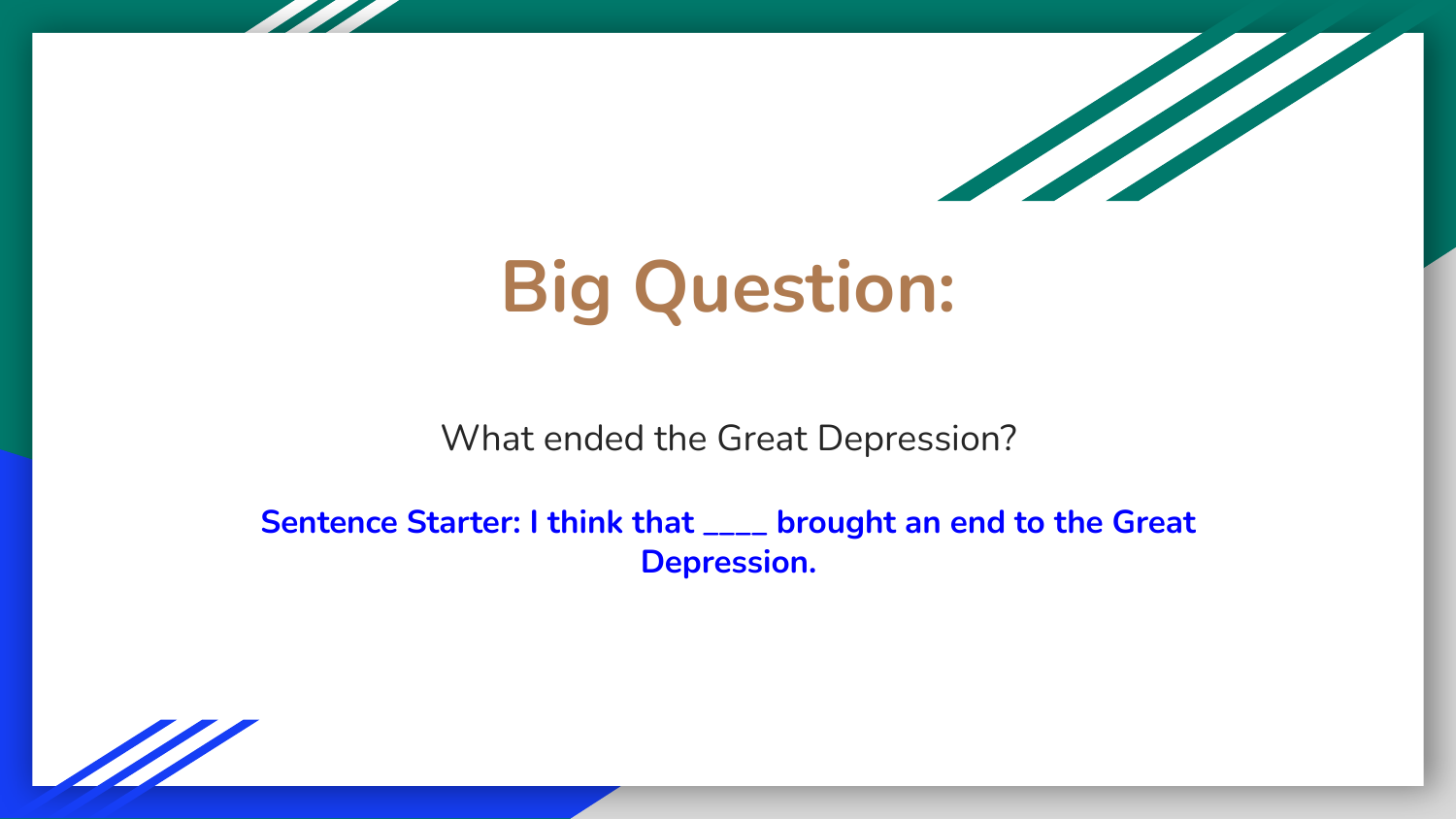

# Big Question:

What ended the Great Depression?

Sentence Starter: I think that ____ brought an end to the Great Depression.